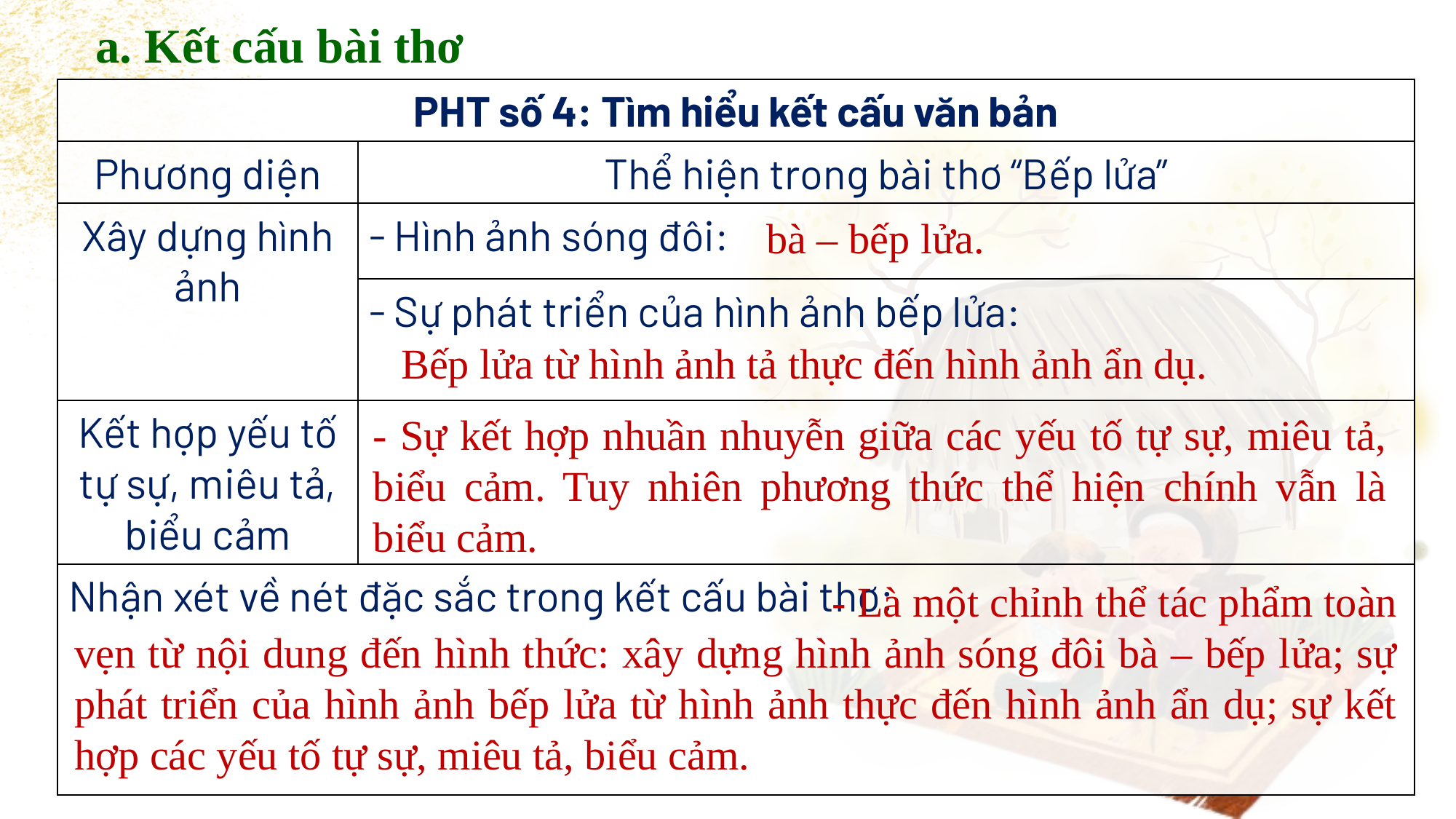

a. Kết cấu bài thơ

| PHT số 4: Tìm hiểu kết cấu văn bản |  |
| --- | --- |
| Phương diện | Thể hiện trong bài thơ “Bếp lửa” |
| Xây dựng hình ảnh | - Hình ảnh sóng đôi: |
|  | - Sự phát triển của hình ảnh bếp lửa: |
| Kết hợp yếu tố tự sự, miêu tả, biểu cảm |  |
| Nhận xét về nét đặc sắc trong kết cấu bài thơ: |  |
bà – bếp lửa.
Bếp lửa từ hình ảnh tả thực đến hình ảnh ẩn dụ.
- Sự kết hợp nhuần nhuyễn giữa các yếu tố tự sự, miêu tả, biểu cảm. Tuy nhiên phương thức thể hiện chính vẫn là biểu cảm.

                                                                    - Là một chỉnh thể tác phẩm toàn vẹn từ nội dung đến hình thức: xây dựng hình ảnh sóng đôi bà – bếp lửa; sự phát triển của hình ảnh bếp lửa từ hình ảnh thực đến hình ảnh ẩn dụ; sự kết hợp các yếu tố tự sự, miêu tả, biểu cảm.